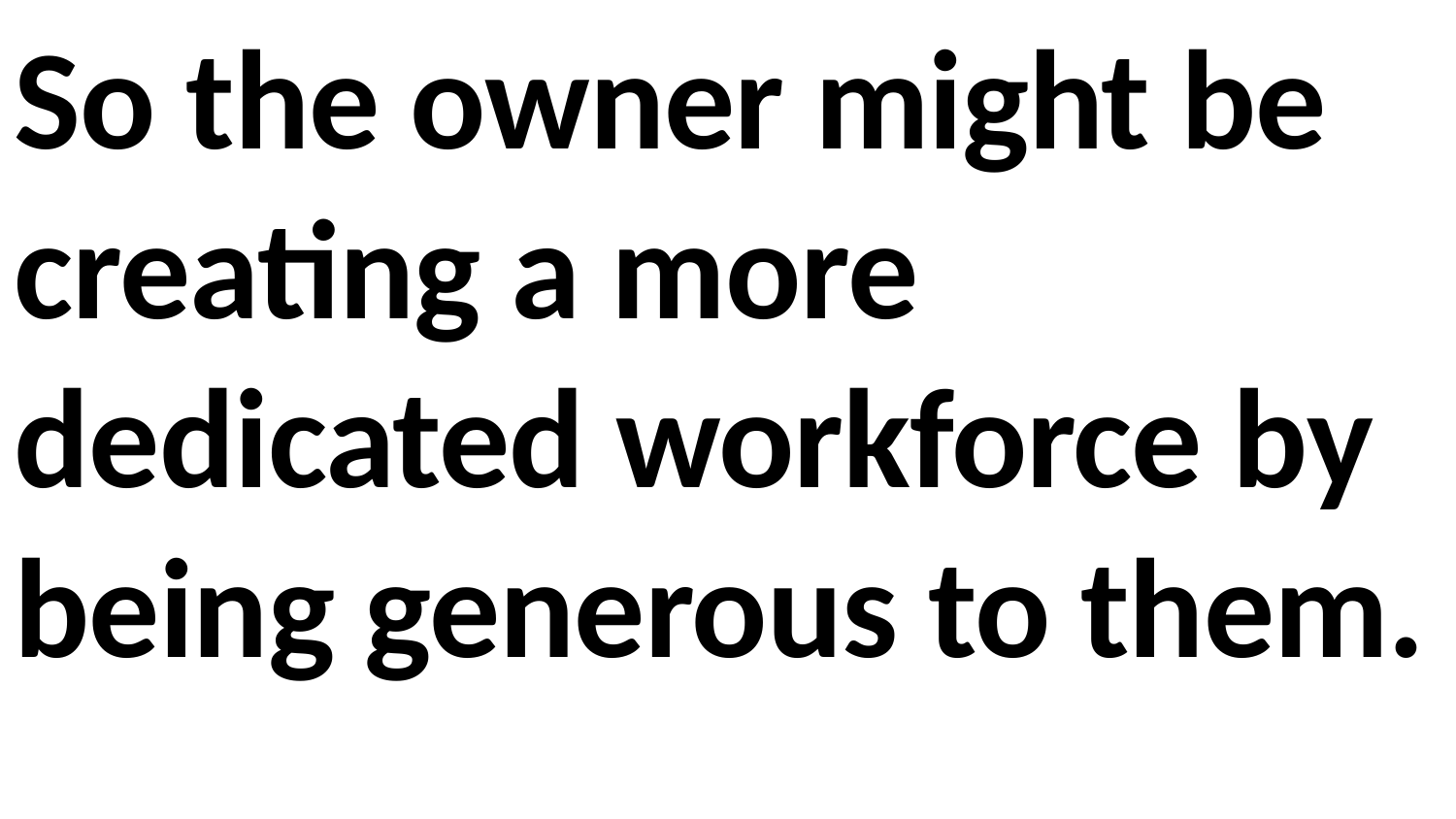

So the owner might be creating a more dedicated workforce by being generous to them.